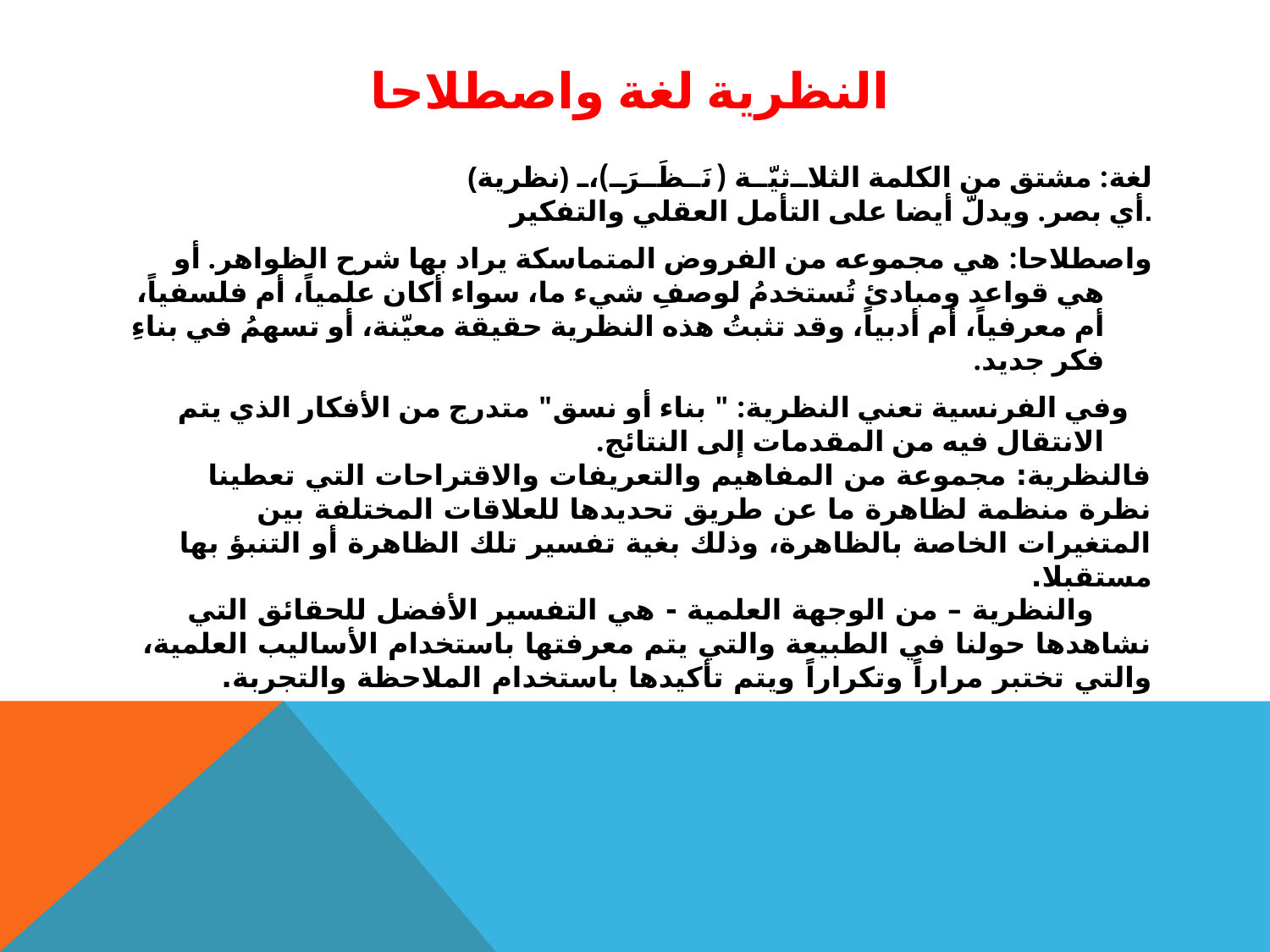

# النظرية لغة واصطلاحا
(نظرية) لغة: مشتق من الكلمة الثلاثيّة (نَظَرَ)، أي بصر. ويدلّ أيضا على التأمل العقلي والتفكير.
واصطلاحا: هي مجموعه من الفروض المتماسكة يراد بها شرح الظواهر. أو هي قواعد ومبادئ تُستخدمُ لوصفِ شيء ما، سواء أكان علمياً، أم فلسفياً، أم معرفياً، أم أدبياً، وقد تثبتُ هذه النظرية حقيقة معيّنة، أو تسهمُ في بناءِ فكر جديد.
   وفي الفرنسية تعني النظرية: " بناء أو نسق" متدرج من الأفكار الذي يتم الانتقال فيه من المقدمات إلى النتائج.
فالنظرية: مجموعة من المفاهيم والتعريفات والاقتراحات التي تعطينا نظرة منظمة لظاهرة ما عن طريق تحديدها للعلاقات المختلفة بين المتغيرات الخاصة بالظاهرة، وذلك بغية تفسير تلك الظاهرة أو التنبؤ بها مستقبلا.
      والنظرية – من الوجهة العلمية - هي التفسير الأفضل للحقائق التي نشاهدها حولنا في الطبيعة والتي يتم معرفتها باستخدام الأساليب العلمية، والتي تختبر مراراً وتكراراً ويتم تأكيدها باستخدام الملاحظة والتجربة.